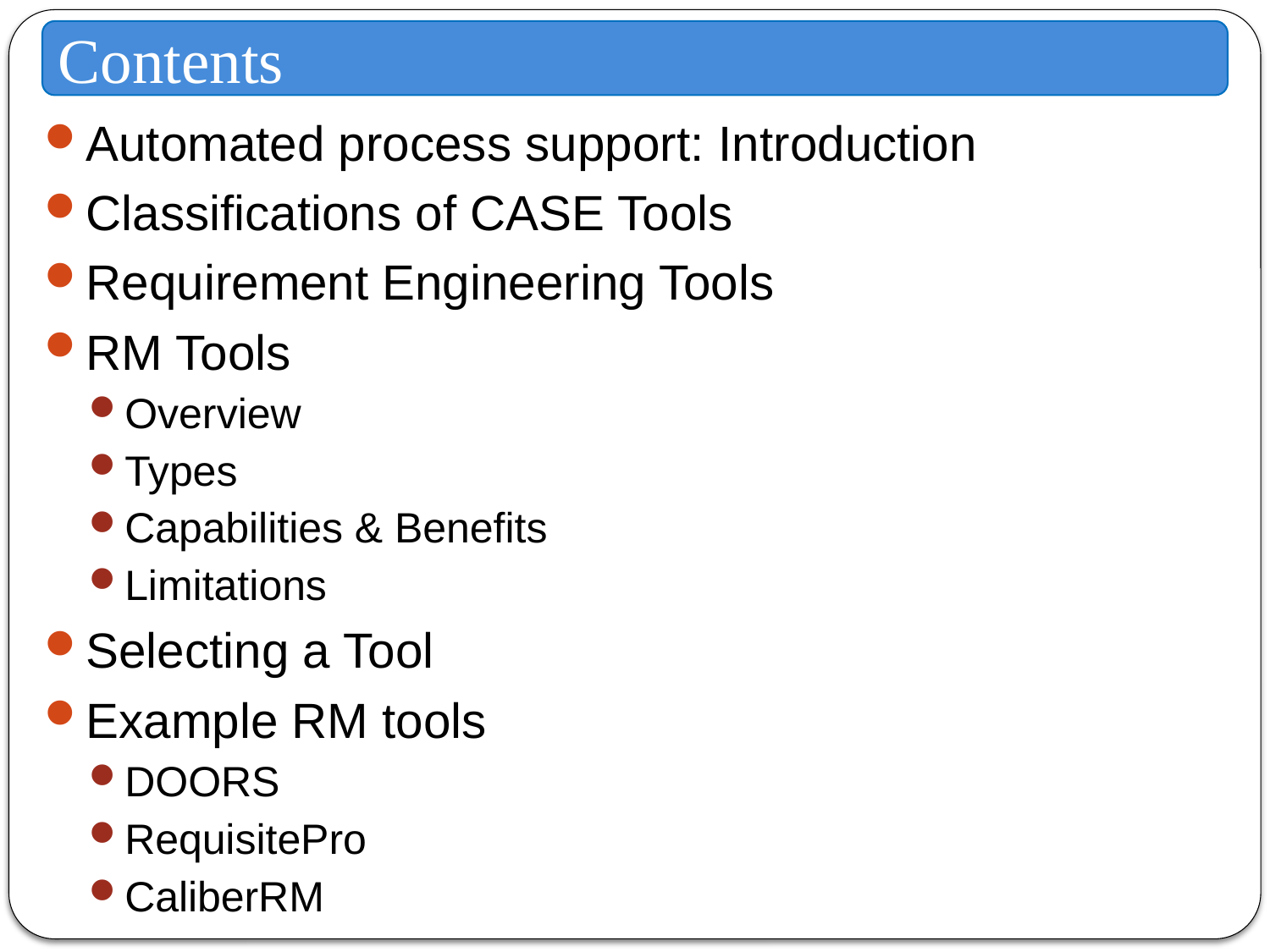

Contents
Automated process support: Introduction
Classifications of CASE Tools
Requirement Engineering Tools
RM Tools
Overview
Types
Capabilities & Benefits
Limitations
Selecting a Tool
Example RM tools
DOORS
RequisitePro
CaliberRM